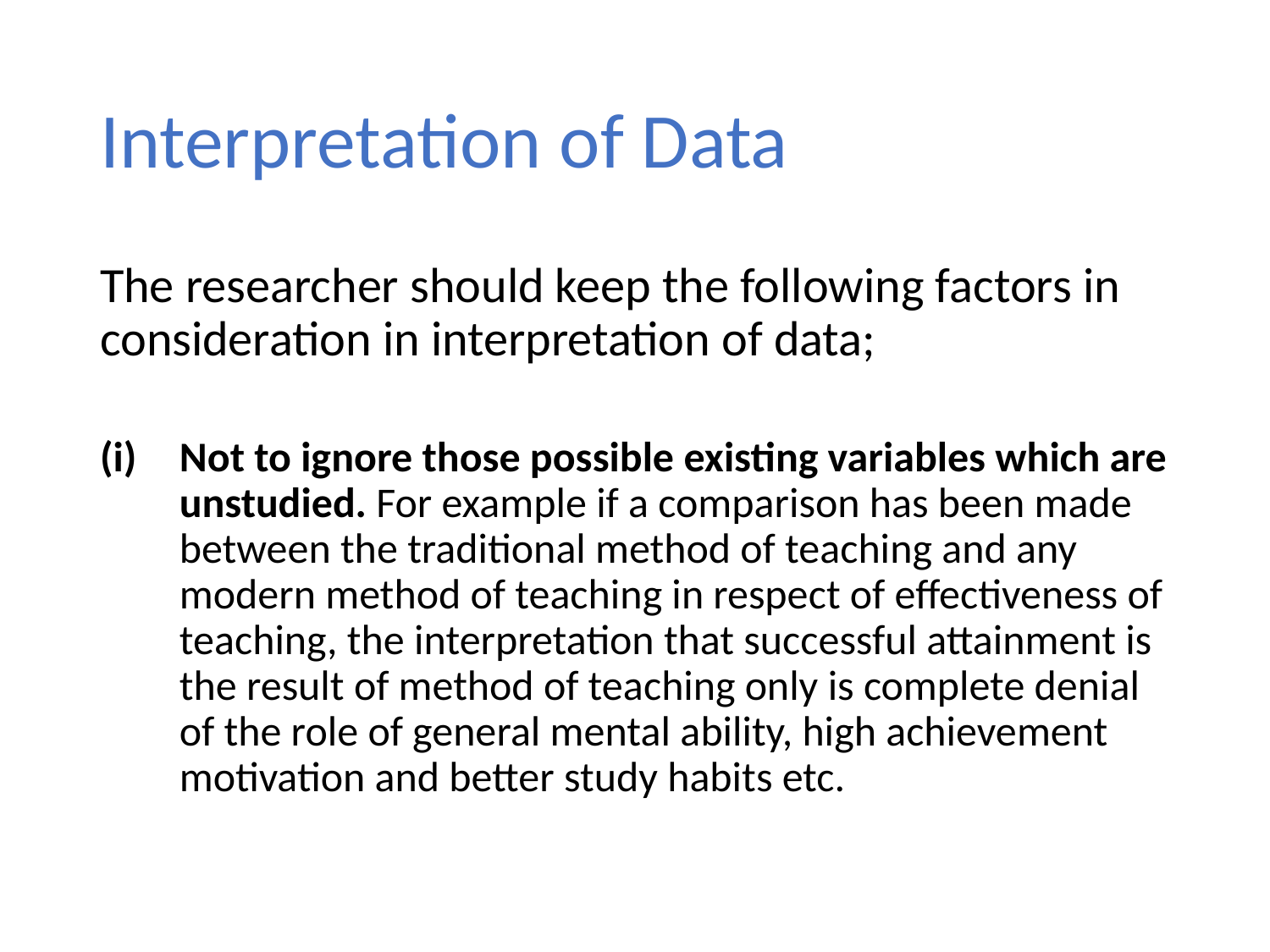

# Interpretation of Data
The researcher should keep the following factors in consideration in interpretation of data;

Not to ignore those possible existing variables which are unstudied. For example if a comparison has been made between the traditional method of teaching and any modern method of teaching in respect of effectiveness of teaching, the interpretation that successful attainment is the result of method of teaching only is complete denial of the role of general mental ability, high achievement motivation and better study habits etc.